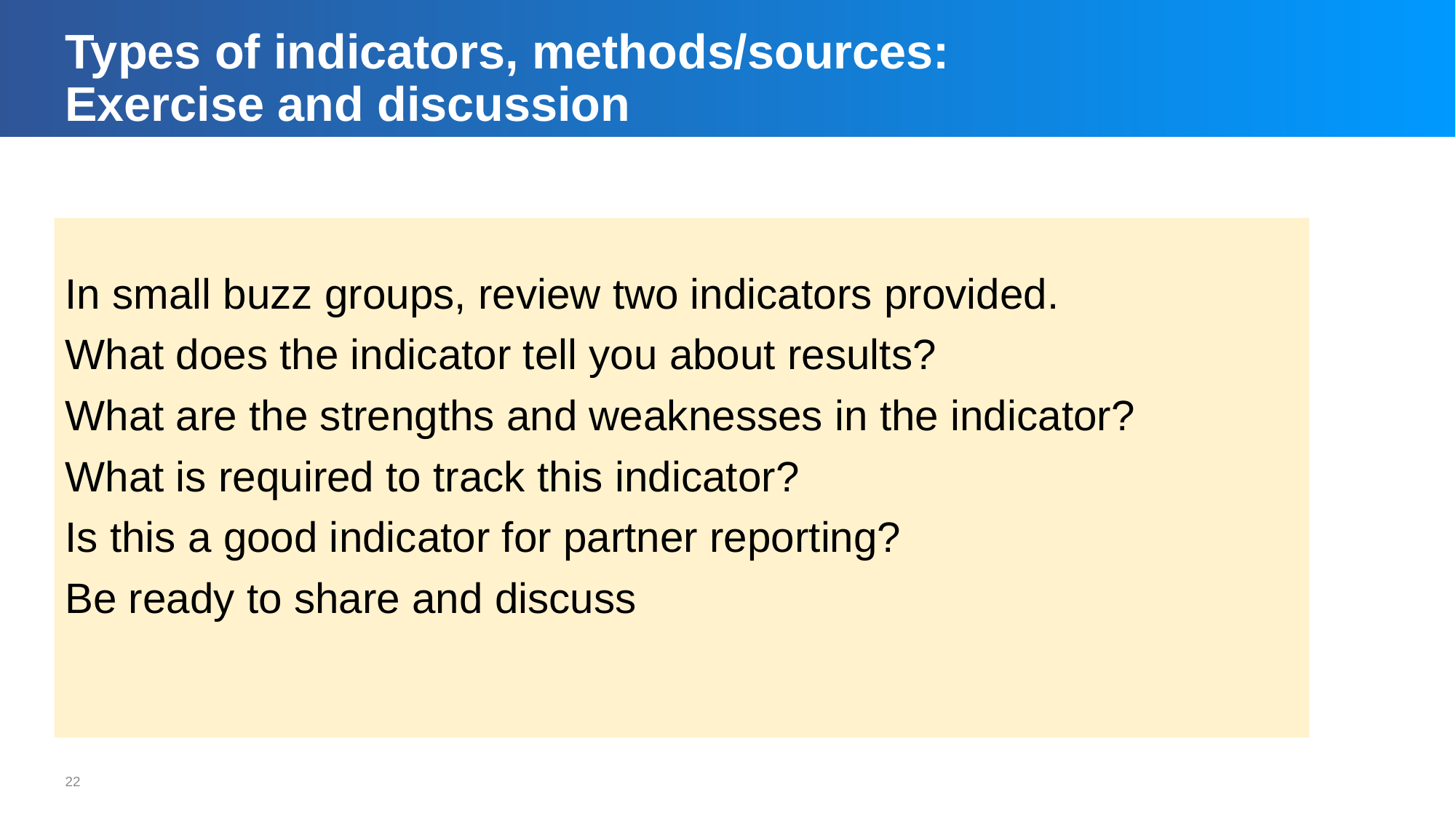

# Types of indicators, methods/sources: Exercise and discussion
In small buzz groups, review two indicators provided.
What does the indicator tell you about results?
What are the strengths and weaknesses in the indicator?
What is required to track this indicator?
Is this a good indicator for partner reporting?
Be ready to share and discuss

22